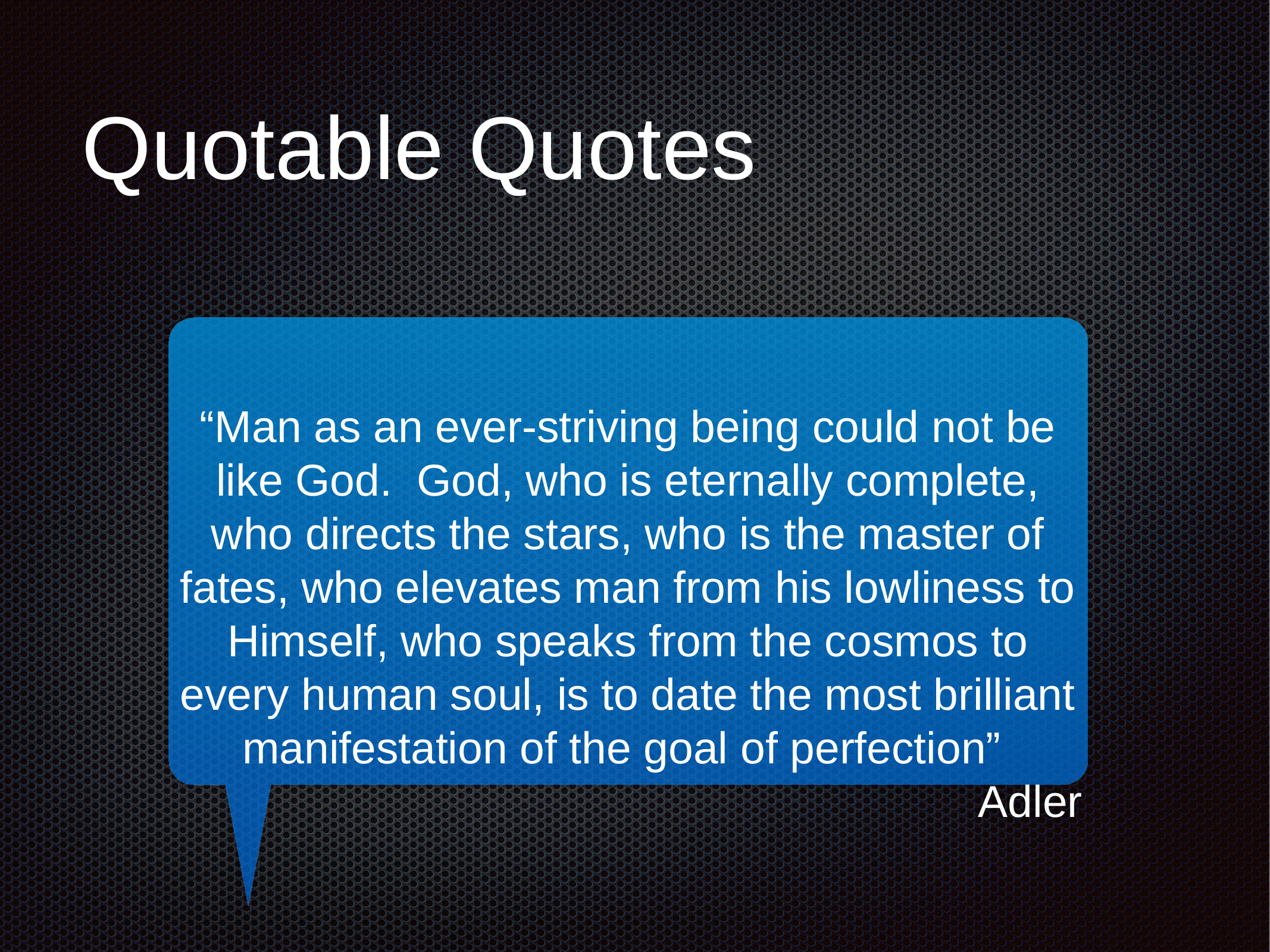

# Quotable Quotes
“Man as an ever-striving being could not be like God.  God, who is eternally complete, who directs the stars, who is the master of fates, who elevates man from his lowliness to Himself, who speaks from the cosmos to every human soul, is to date the most brilliant manifestation of the goal of perfection”
Adler